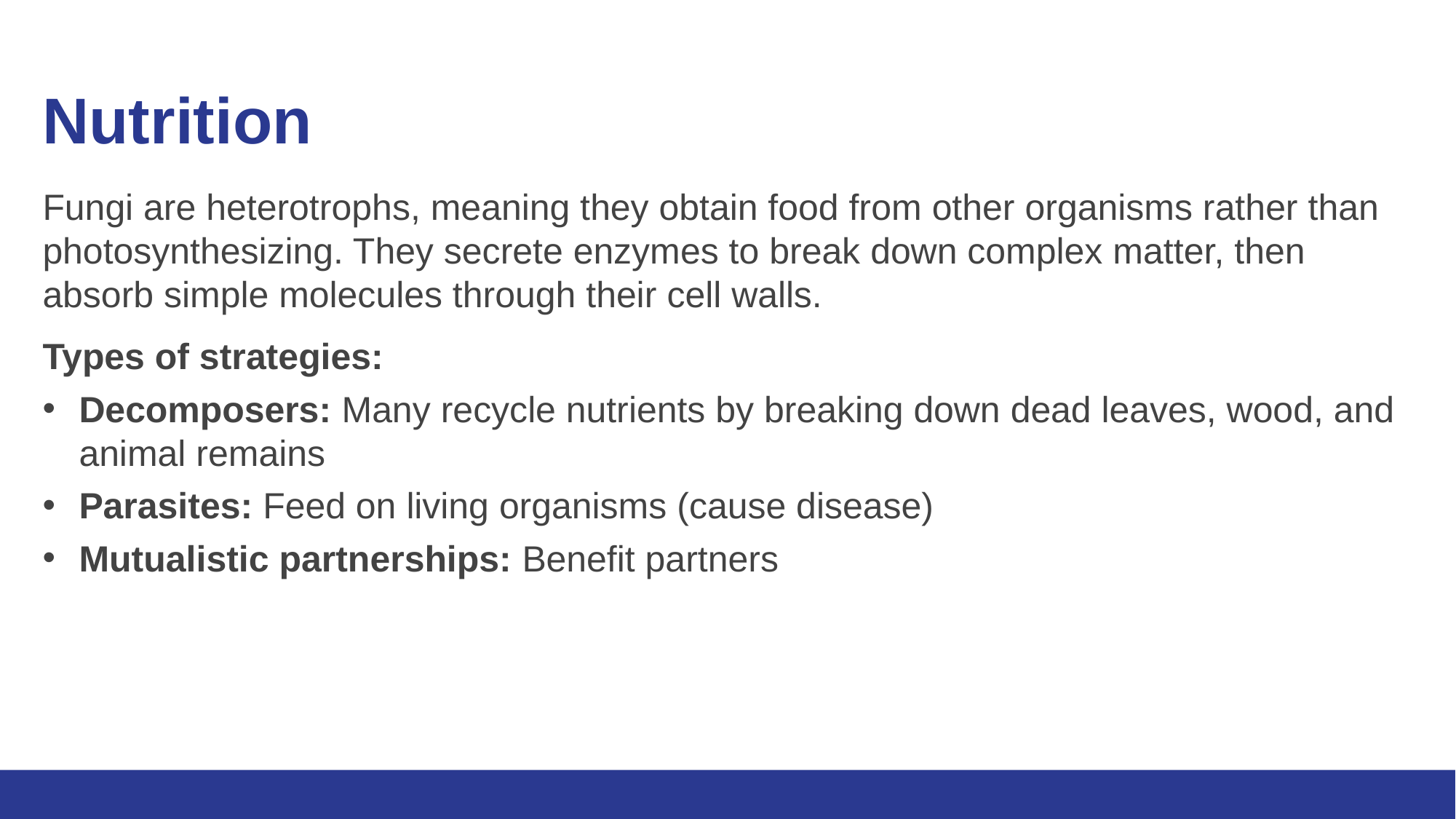

# Nutrition
Fungi are heterotrophs, meaning they obtain food from other organisms rather than photosynthesizing. They secrete enzymes to break down complex matter, then absorb simple molecules through their cell walls.
Types of strategies:
Decomposers: Many recycle nutrients by breaking down dead leaves, wood, and animal remains
Parasites: Feed on living organisms (cause disease)
Mutualistic partnerships: Benefit partners